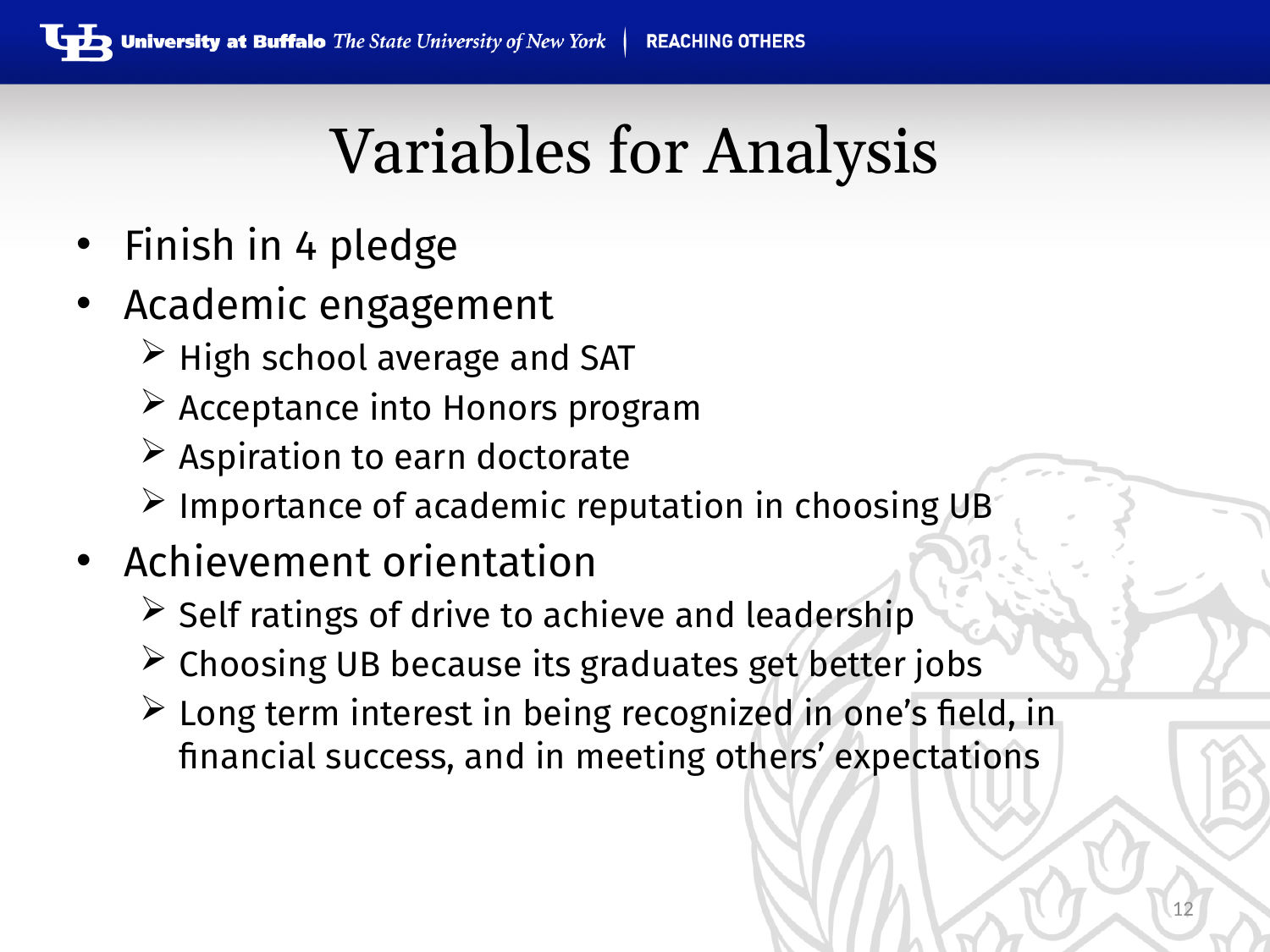

# Variables for Analysis
Finish in 4 pledge
Academic engagement
High school average and SAT
Acceptance into Honors program
Aspiration to earn doctorate
Importance of academic reputation in choosing UB
Achievement orientation
Self ratings of drive to achieve and leadership
Choosing UB because its graduates get better jobs
Long term interest in being recognized in one’s field, in financial success, and in meeting others’ expectations

12